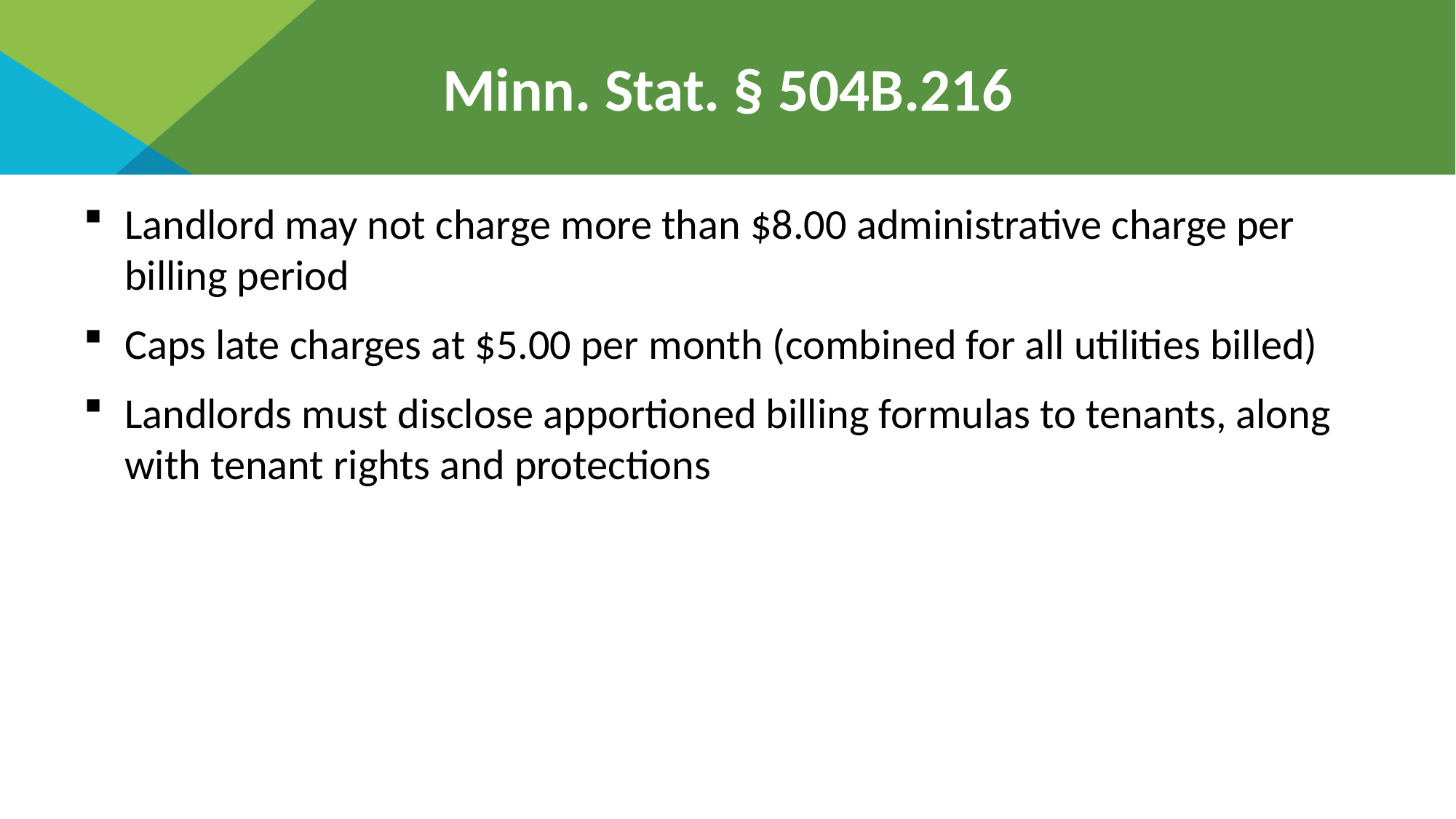

# Minn. Stat. § 504B.216
Landlord may not charge more than $8.00 administrative charge per billing period
Caps late charges at $5.00 per month (combined for all utilities billed)
Landlords must disclose apportioned billing formulas to tenants, along with tenant rights and protections